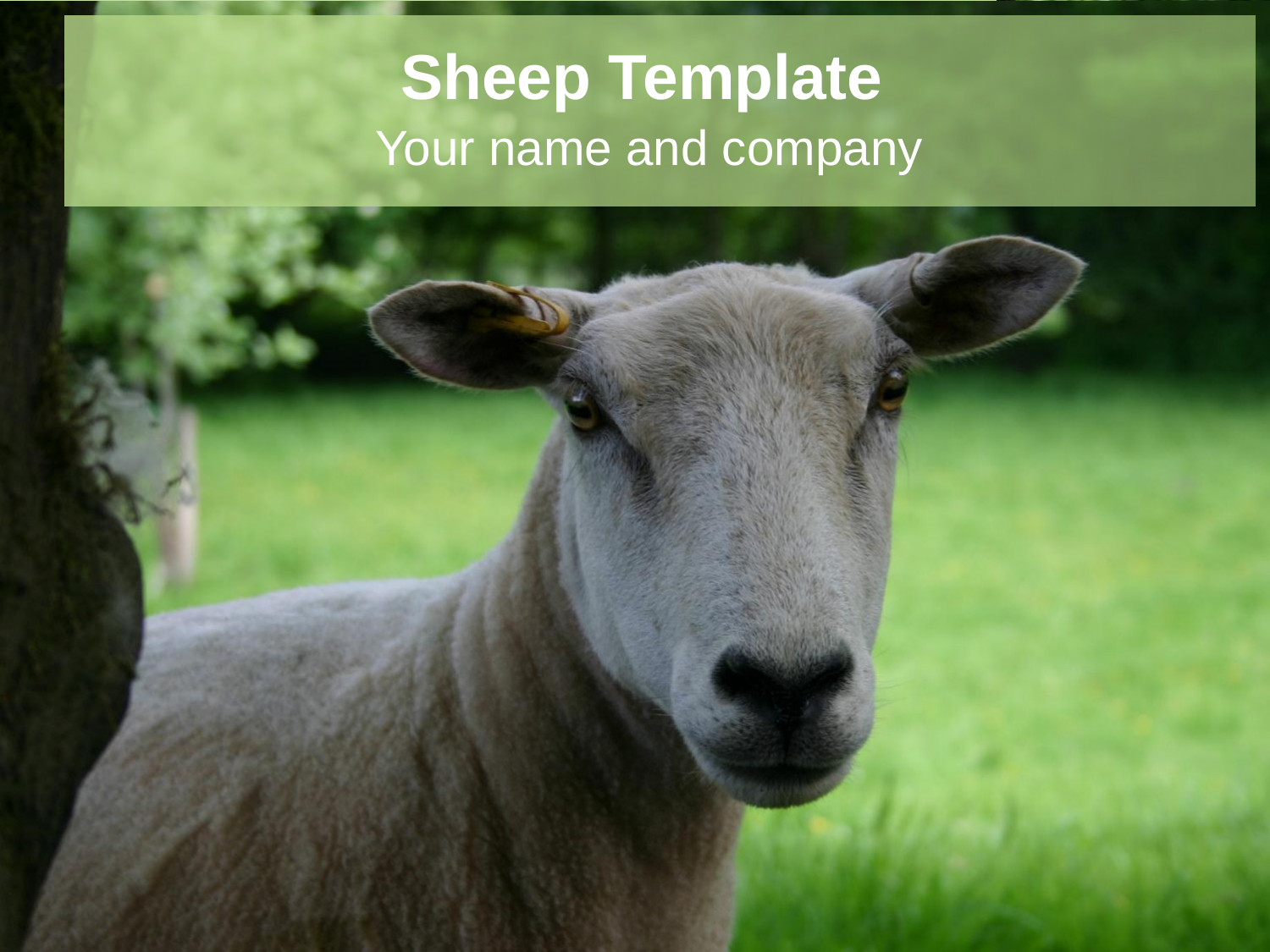

# Sheep Template
Your name and company